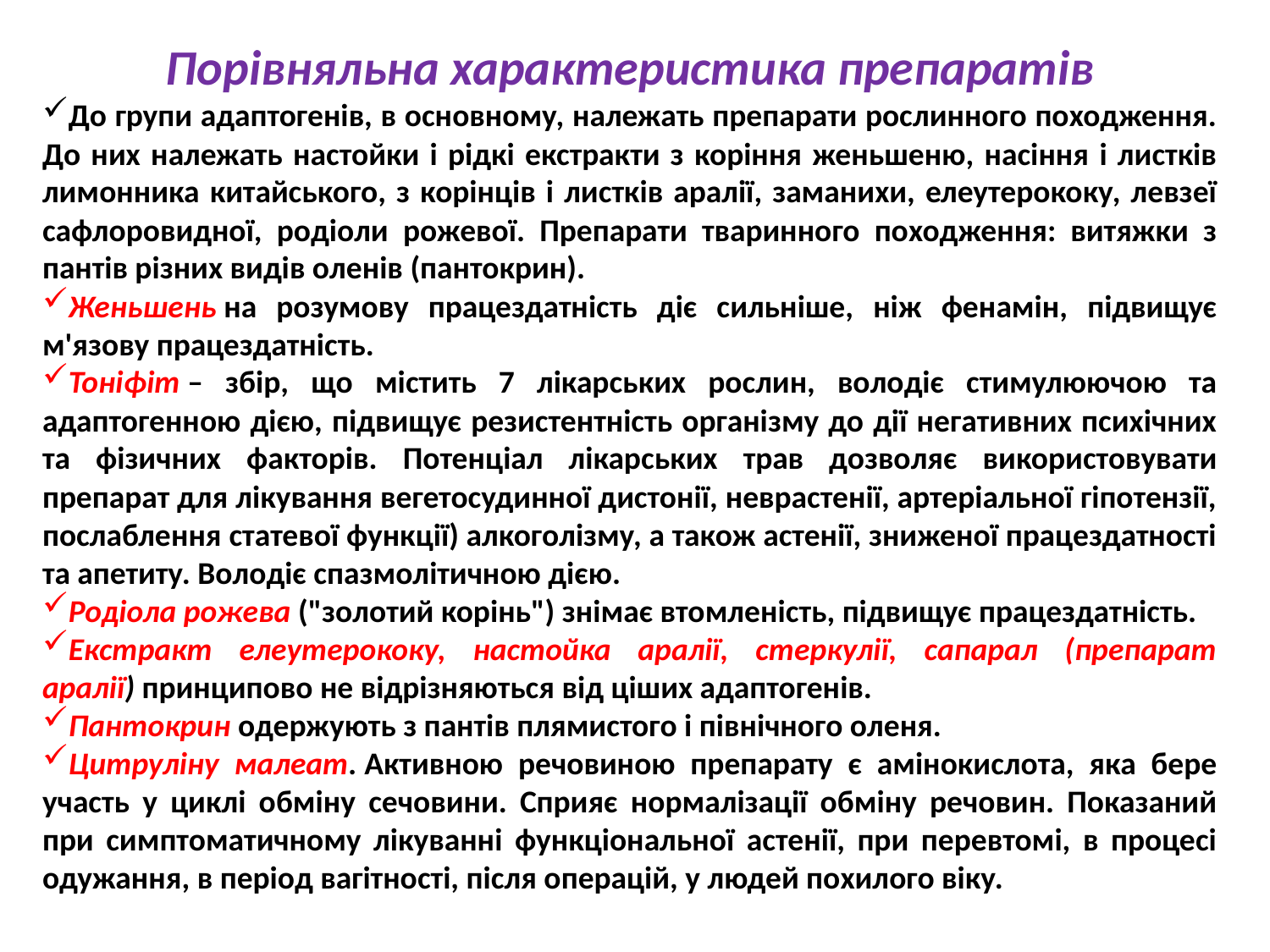

Порівняльна характеристика препаратів
До групи адаптогенів, в основному, належать препарати рослинного походження. До них належать настойки і рідкі екстракти з коріння женьшеню, насіння і листків лимонника китайського, з корінців і листків аралії, заманихи, елеутерококу, левзеї сафлоровидної, родіоли рожевої. Препарати тваринного походження: витяжки з пантів різних видів оленів (пантокрин).
Женьшень на розумову працездатність діє сильніше, ніж фенамін, підвищує м'язову працездатність.
Тоніфіт – збір, що містить 7 лікарських рослин, володіє стимулюючою та адаптогенною дією, підвищує резистентність організму до дії негативних психічних та фізичних факторів. Потенціал лікарських трав дозволяє використовувати препарат для лікування вегетосудинної дистонії, неврастенії, артеріальної гіпотензії, послаблення статевої функції) алкоголізму, а також астенії, зниженої працездатності та апетиту. Володіє спазмолітичною дією.
Родіола рожева ("золотий корінь") знімає втомленість, підвищує працездатність.
Екстракт елеутерококу, настойка аралії, стеркулії, сапарал (препарат аралії) принципово не відрізняються від ціших адаптогенів.
Пантокрин одержують з пантів плямистого і північного оленя.
Цитруліну малеат. Активною речовиною препарату є амінокислота, яка бере участь у циклі обміну сечовини. Сприяє нормалізації обміну речовин. Показаний при симптоматичному лікуванні функціональної астенії, при перевтомі, в процесі одужання, в період вагітності, після операцій, у людей похилого віку.